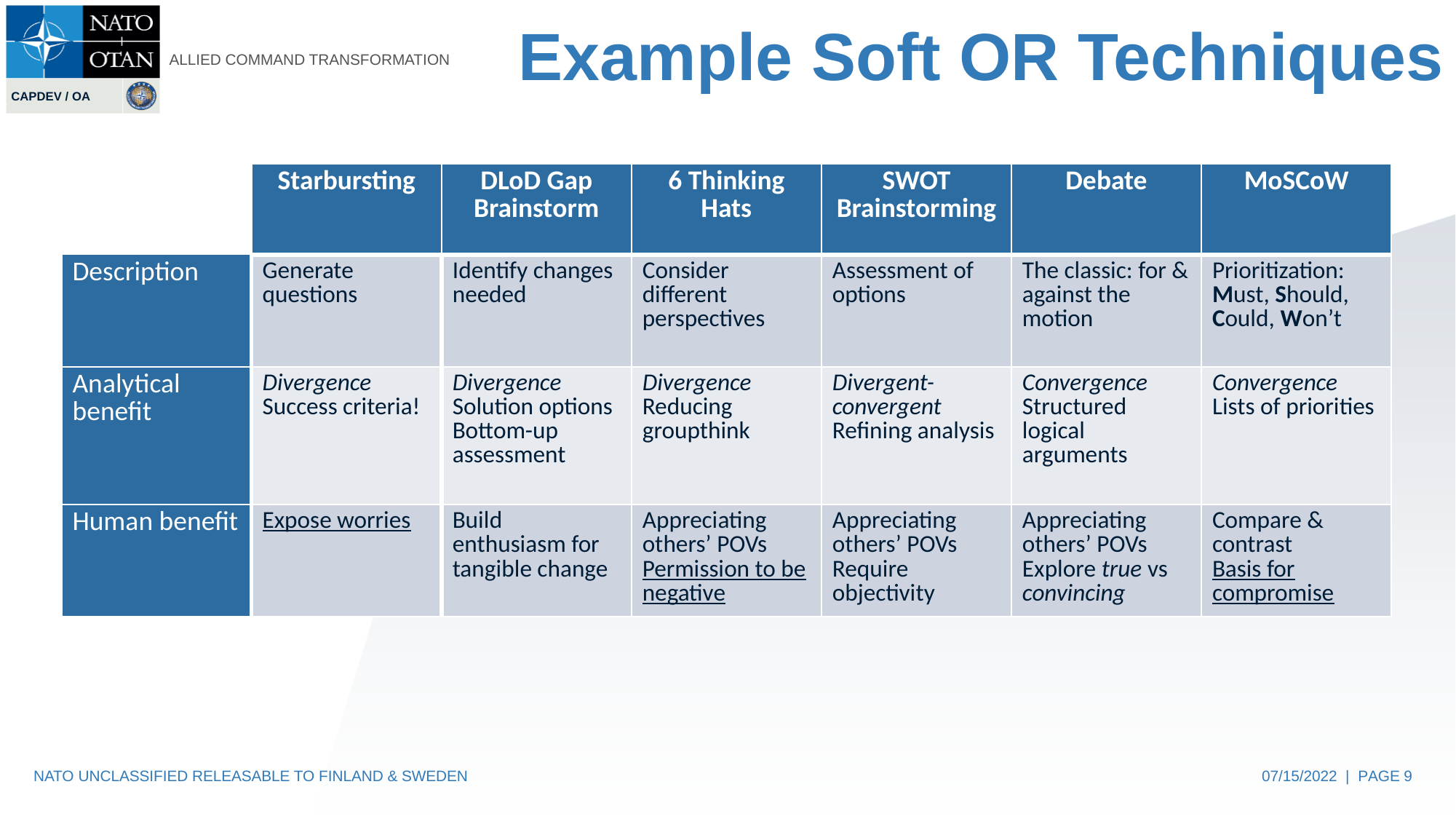

# Example Soft OR Techniques
|  | Starbursting | DLoD Gap Brainstorm | 6 Thinking Hats | SWOT Brainstorming | Debate | MoSCoW |
| --- | --- | --- | --- | --- | --- | --- |
| Description | Generate questions | Identify changes needed | Consider different perspectives | Assessment of options | The classic: for & against the motion | Prioritization: Must, Should, Could, Won’t |
| Analytical benefit | Divergence Success criteria! | Divergence Solution options Bottom-up assessment | Divergence Reducing groupthink | Divergent-convergent Refining analysis | Convergence Structured logical arguments | Convergence Lists of priorities |
| Human benefit | Expose worries | Build enthusiasm for tangible change | Appreciating others’ POVs Permission to be negative | Appreciating others’ POVs Require objectivity | Appreciating others’ POVs Explore true vs convincing | Compare & contrast Basis for compromise |
NATO UNCLASSIFIED RELEASABLE TO FINLAND & SWEDEN
07/15/2022  |  PAGE 9